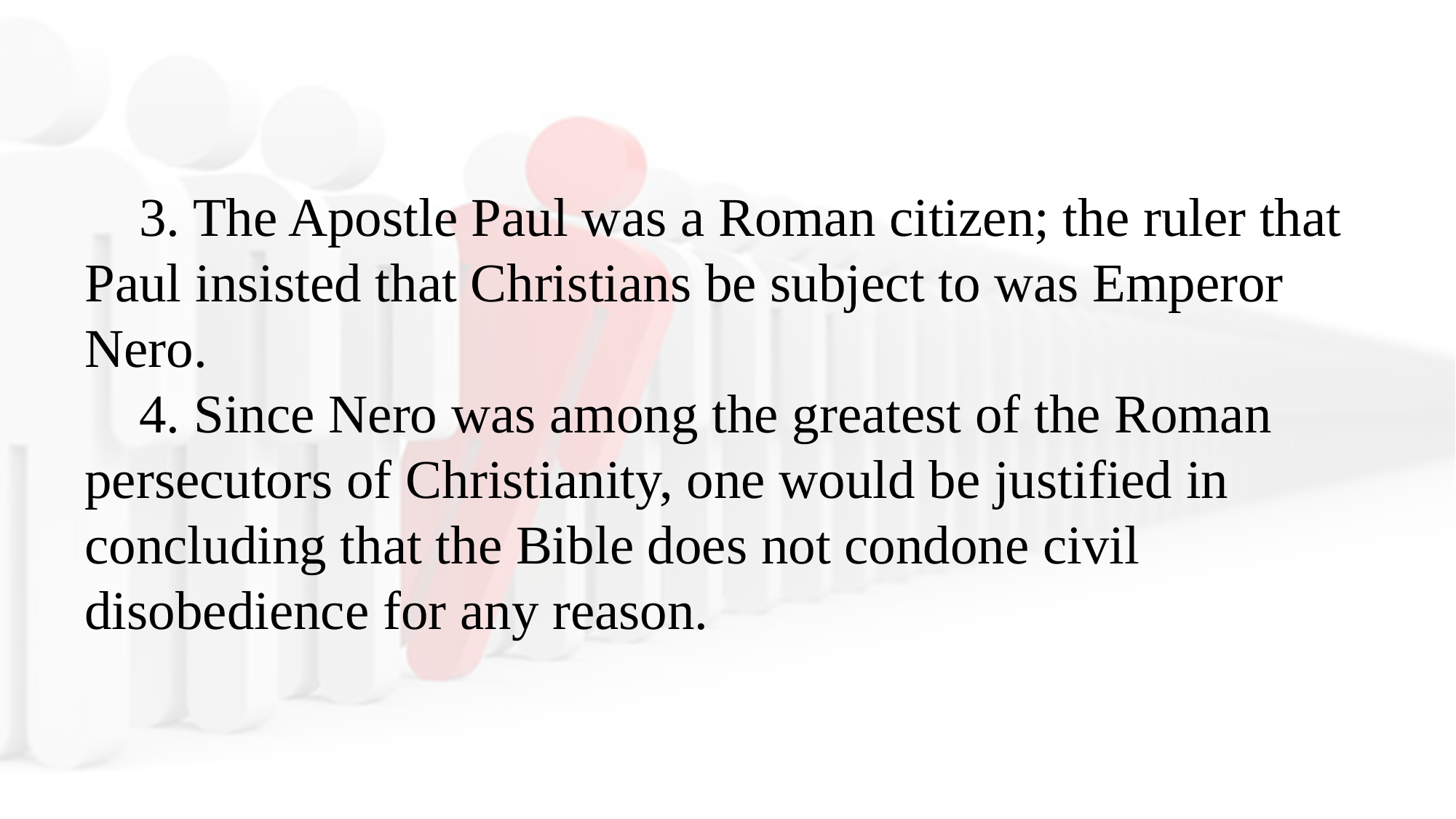

3. The Apostle Paul was a Roman citizen; the ruler that Paul insisted that Christians be subject to was Emperor Nero.
    4. Since Nero was among the greatest of the Roman persecutors of Christianity, one would be justified in concluding that the Bible does not condone civil disobedience for any reason.